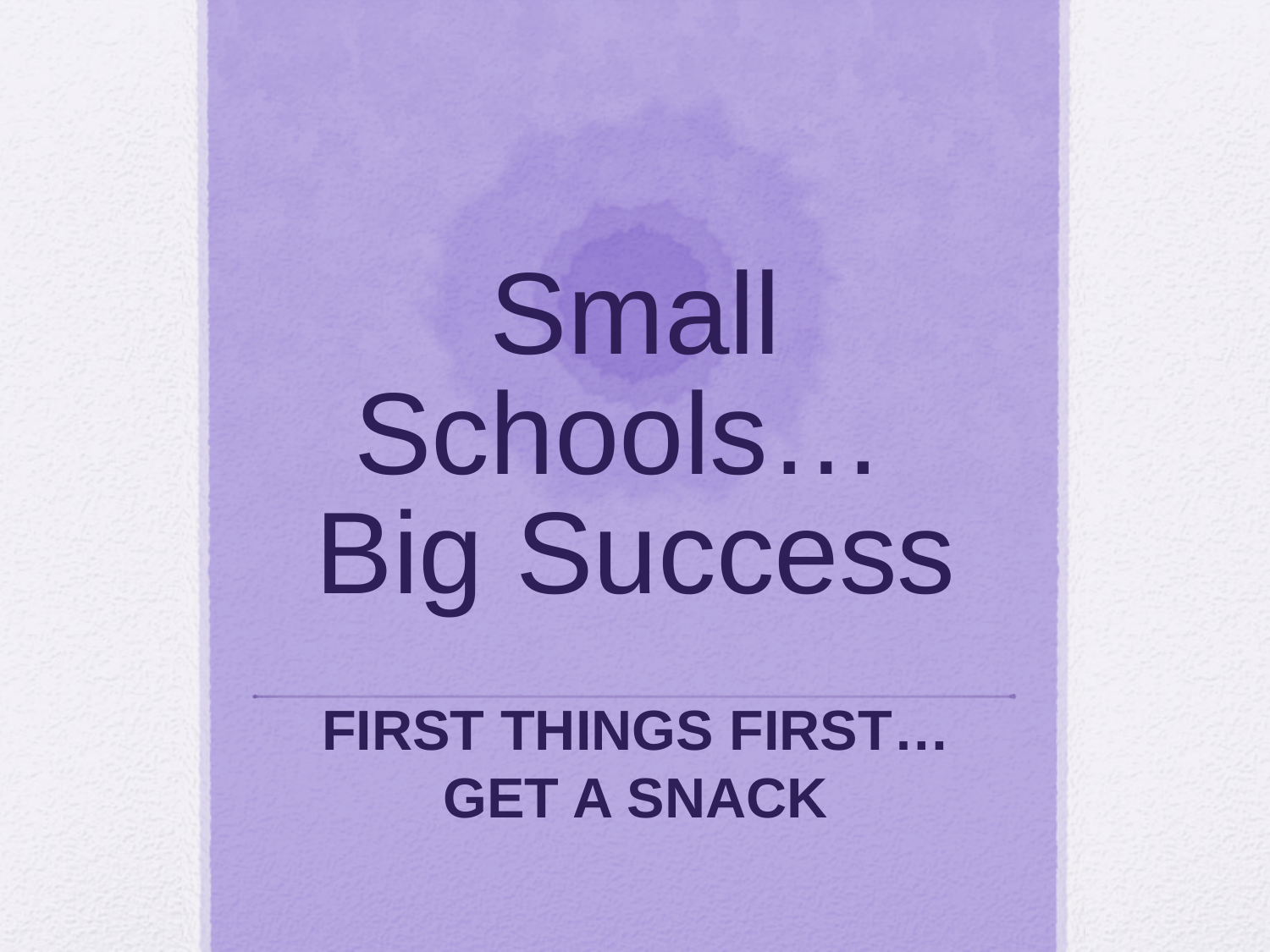

# Small Schools… Big Success
FIRST THINGS FIRST… GET A SNACK